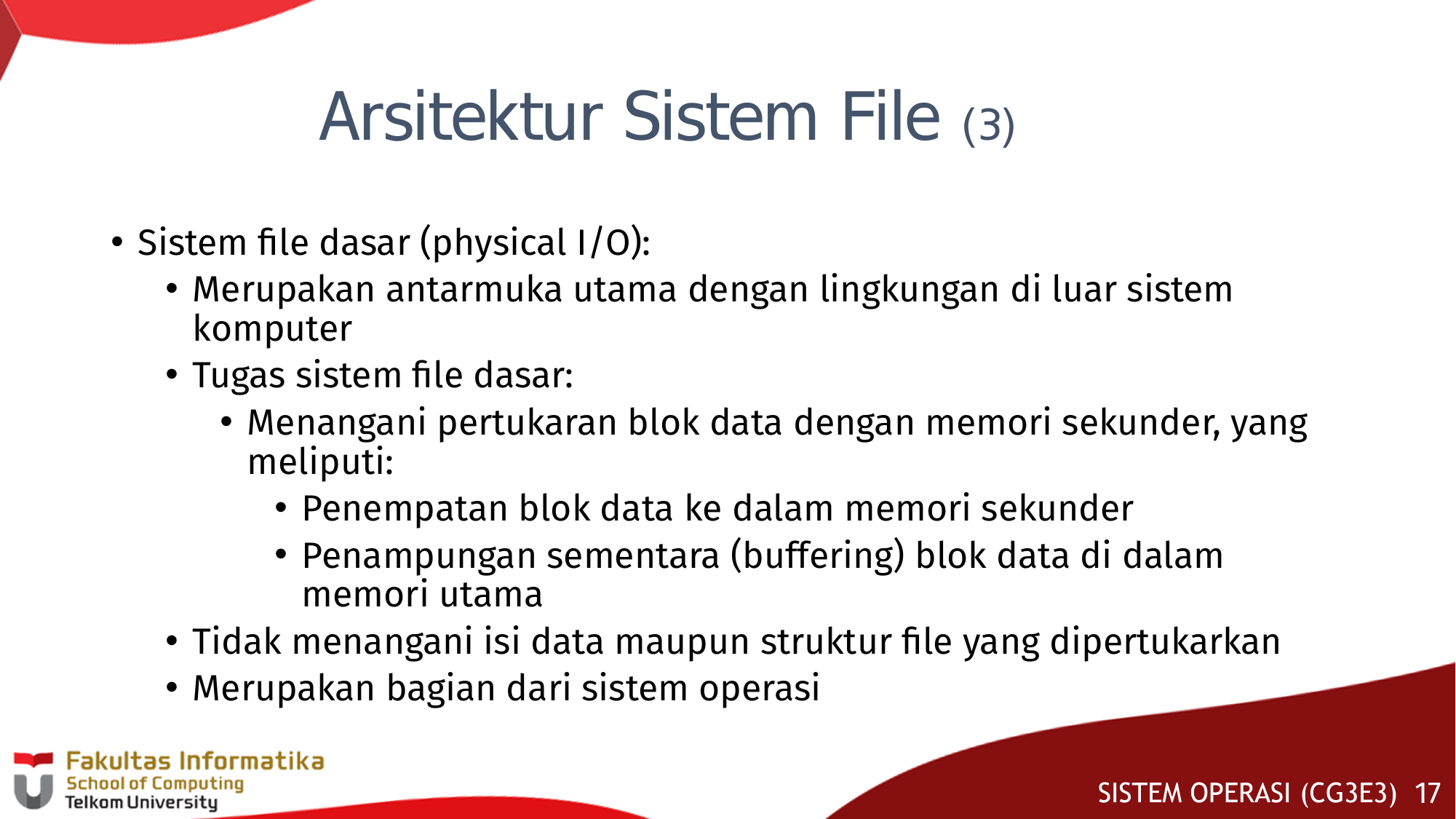

Arsitektur Sistem File (3)
Sistem file dasar (physical I/O):
Merupakan antarmuka utama dengan lingkungan di luar sistem komputer
Tugas sistem file dasar:
Menangani pertukaran blok data dengan memori sekunder, yang meliputi:
Penempatan blok data ke dalam memori sekunder
Penampungan sementara (buffering) blok data di dalam memori utama
Tidak menangani isi data maupun struktur file yang dipertukarkan
Merupakan bagian dari sistem operasi
17